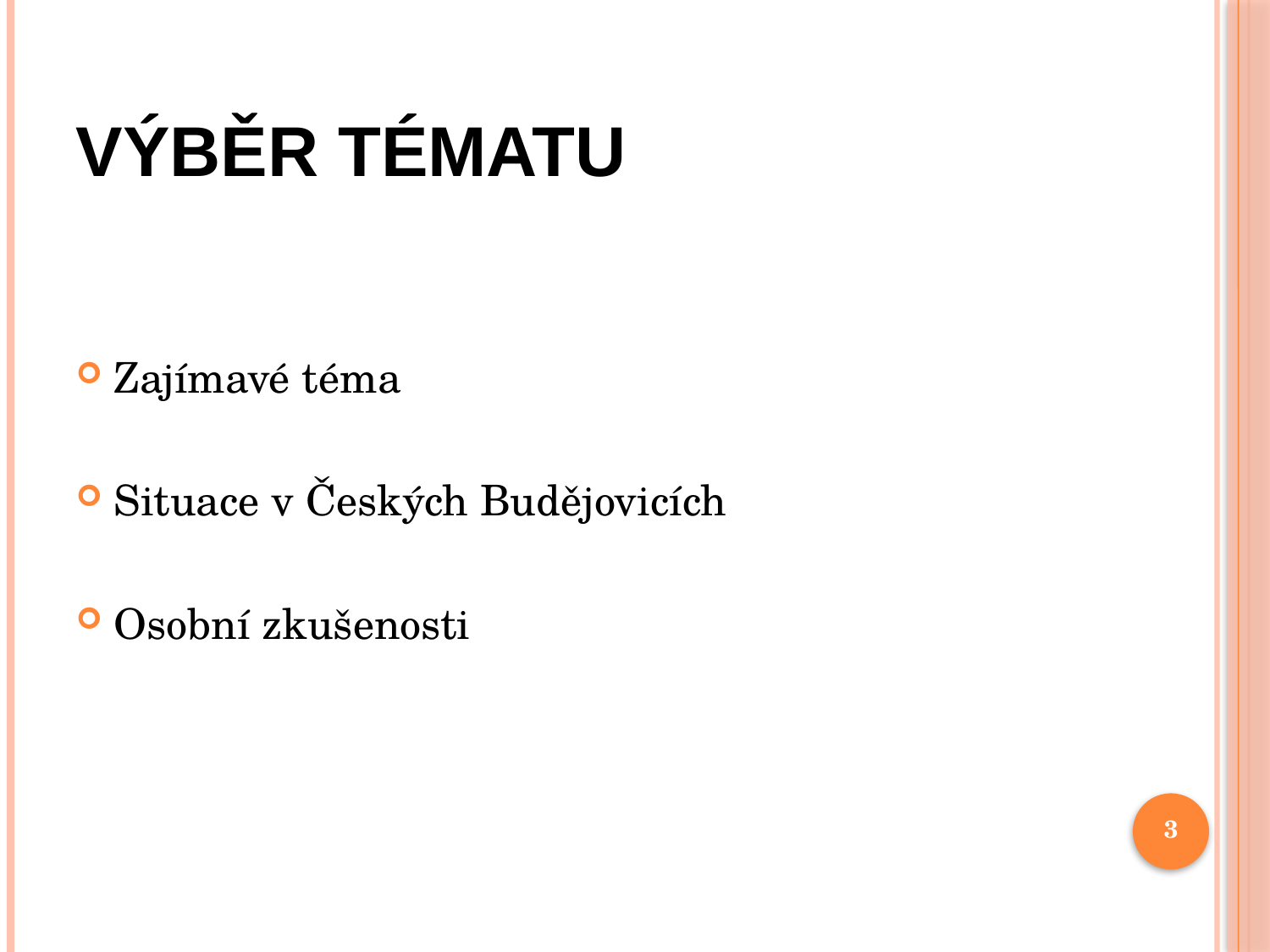

# Výběr tématu

Zajímavé téma

Situace v Českých Budějovicích

Osobní zkušenosti
3